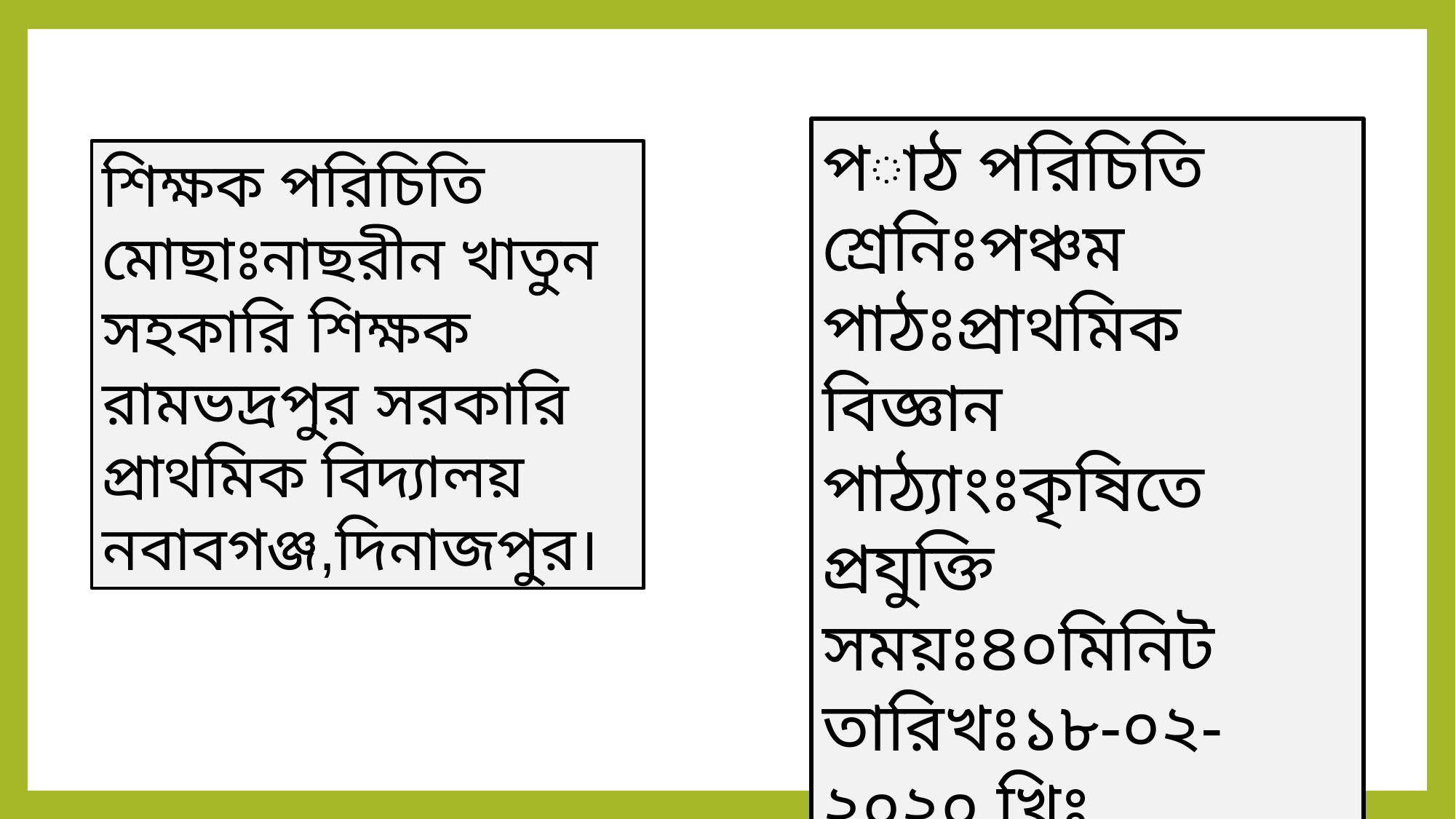

পাঠ পরিচিতি
শ্রেনিঃপঞ্চম
পাঠঃপ্রাথমিক বিজ্ঞান
পাঠ্যাংঃকৃষিতে প্রযুক্তি
সময়ঃ৪০মিনিট
তারিখঃ১৮-০২-২০২০ খ্রিঃ
শিক্ষক পরিচিতি
মোছাঃনাছরীন খাতুন
সহকারি শিক্ষক
রামভদ্রপুর সরকারি প্রাথমিক বিদ্যালয়
নবাবগঞ্জ,দিনাজপুর।